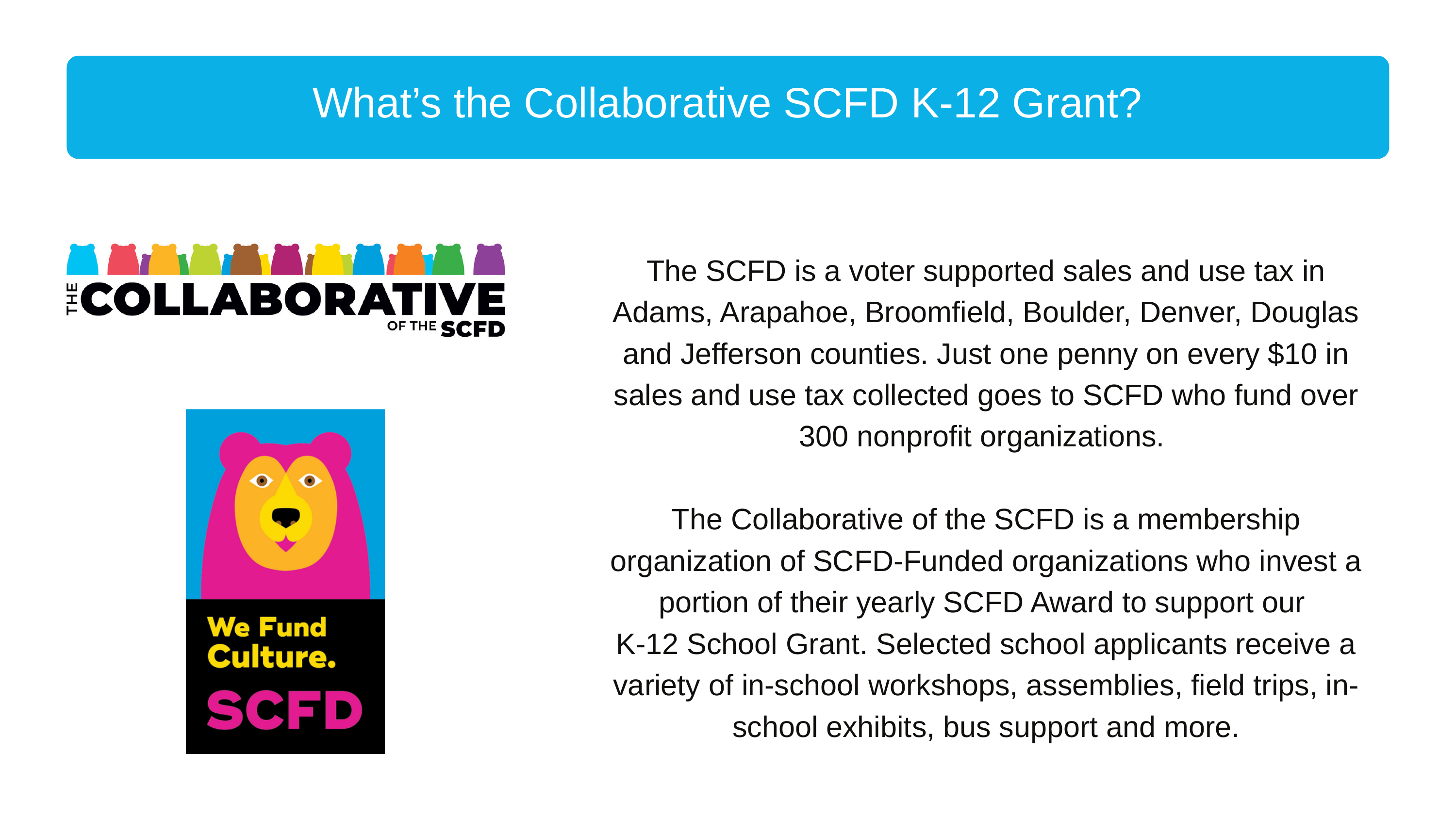

What’s the Collaborative SCFD K-12 Grant?

The SCFD is a voter supported sales and use tax in Adams, Arapahoe, Broomfield, Boulder, Denver, Douglas and Jefferson counties. Just one penny on every $10 in sales and use tax collected goes to SCFD who fund over 300 nonprofit organizations.

The Collaborative of the SCFD is a membership organization of SCFD-Funded organizations who invest a portion of their yearly SCFD Award to support our
K-12 School Grant. Selected school applicants receive a variety of in-school workshops, assemblies, field trips, in-school exhibits, bus support and more.